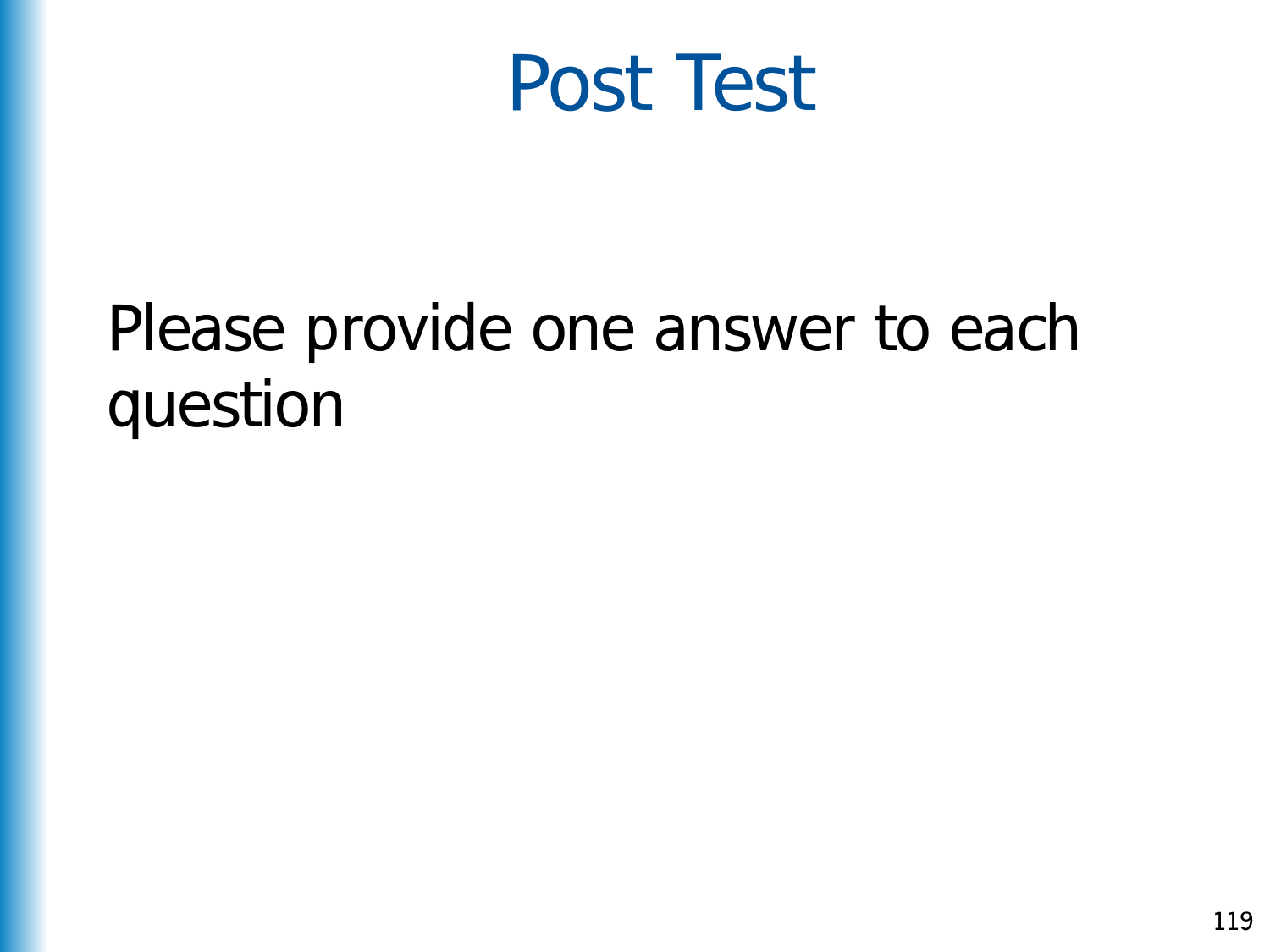

# Post Test
Please provide one answer to each question

119